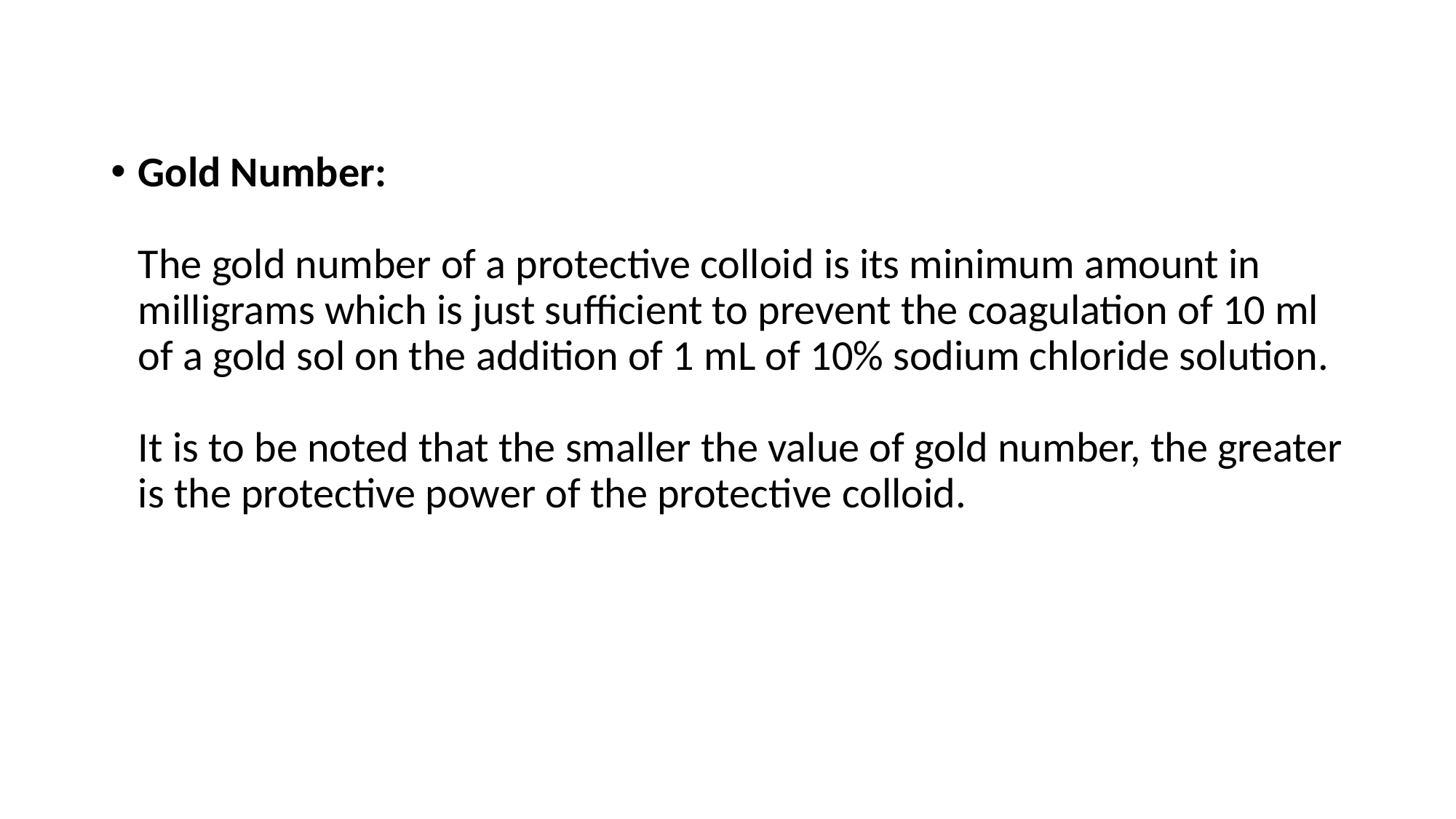

Gold Number: 
The gold number of a protective colloid is its minimum amount in milligrams which is just sufficient to prevent the coagulation of 10 ml of a gold sol on the addition of 1 mL of 10% sodium chloride solution. 
It is to be noted that the smaller the value of gold number, the greater is the protective power of the protective colloid.